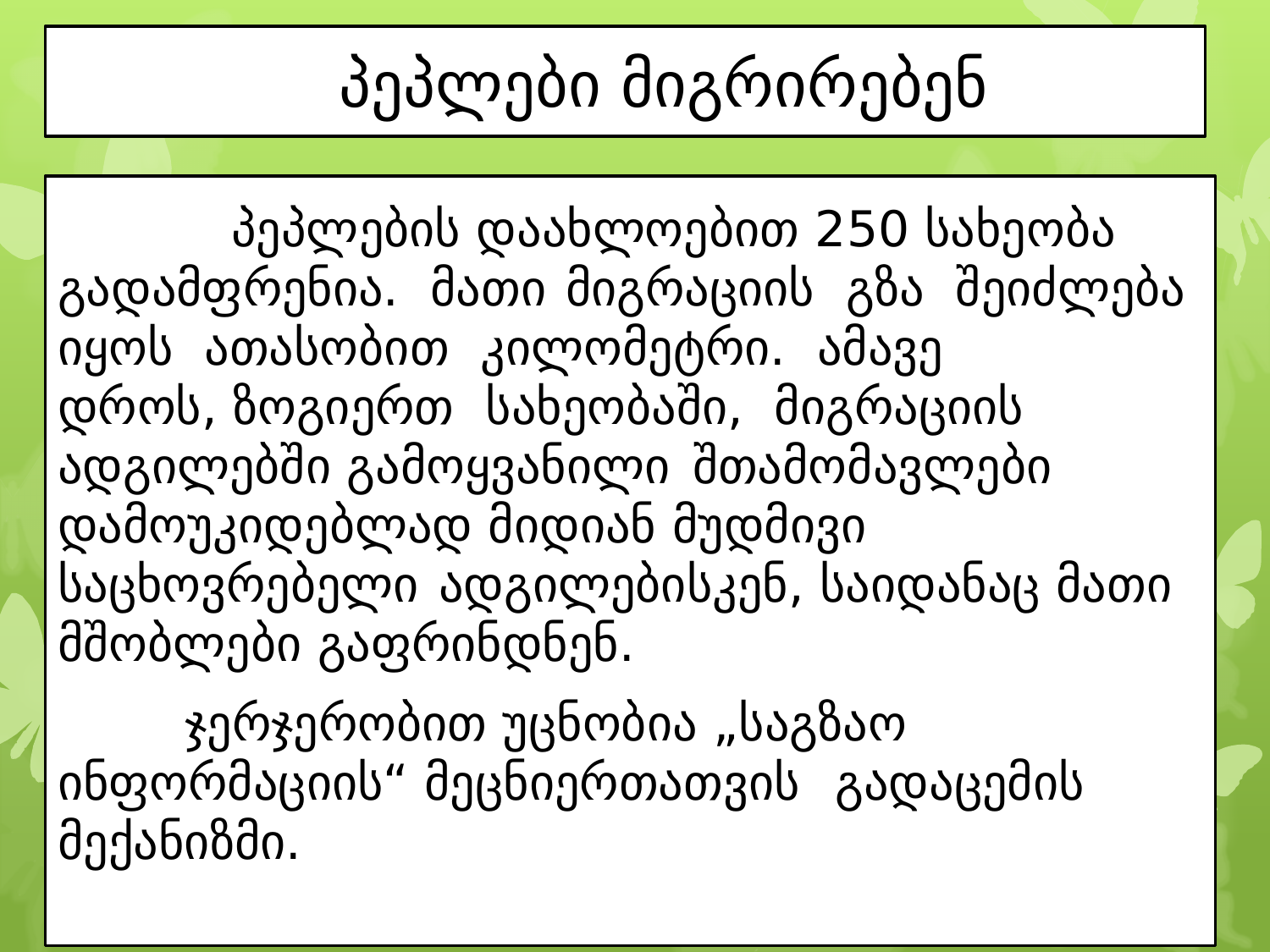

პეპლები მიგრირებენ
	   პეპლების დაახლოებით 250 სახეობა გადამფრენია.  მათი 	მიგრაციის  გზა  შეიძლება იყოს  ათასობით  კილომეტრი.  ამავე 	დროს, ზოგიერთ  სახეობაში,  მიგრაციის  ადგილებში გამოყვანილი 	შთამომავლები დამოუკიდებლად მიდიან მუდმივი საცხოვრებელი 	ადგილებისკენ, საიდანაც მათი მშობლები გაფრინდნენ.
	ჯერჯერობით უცნობია „საგზაო ინფორმაციის“ მეცნიერთათვის 	 გადაცემის  მექანიზმი.